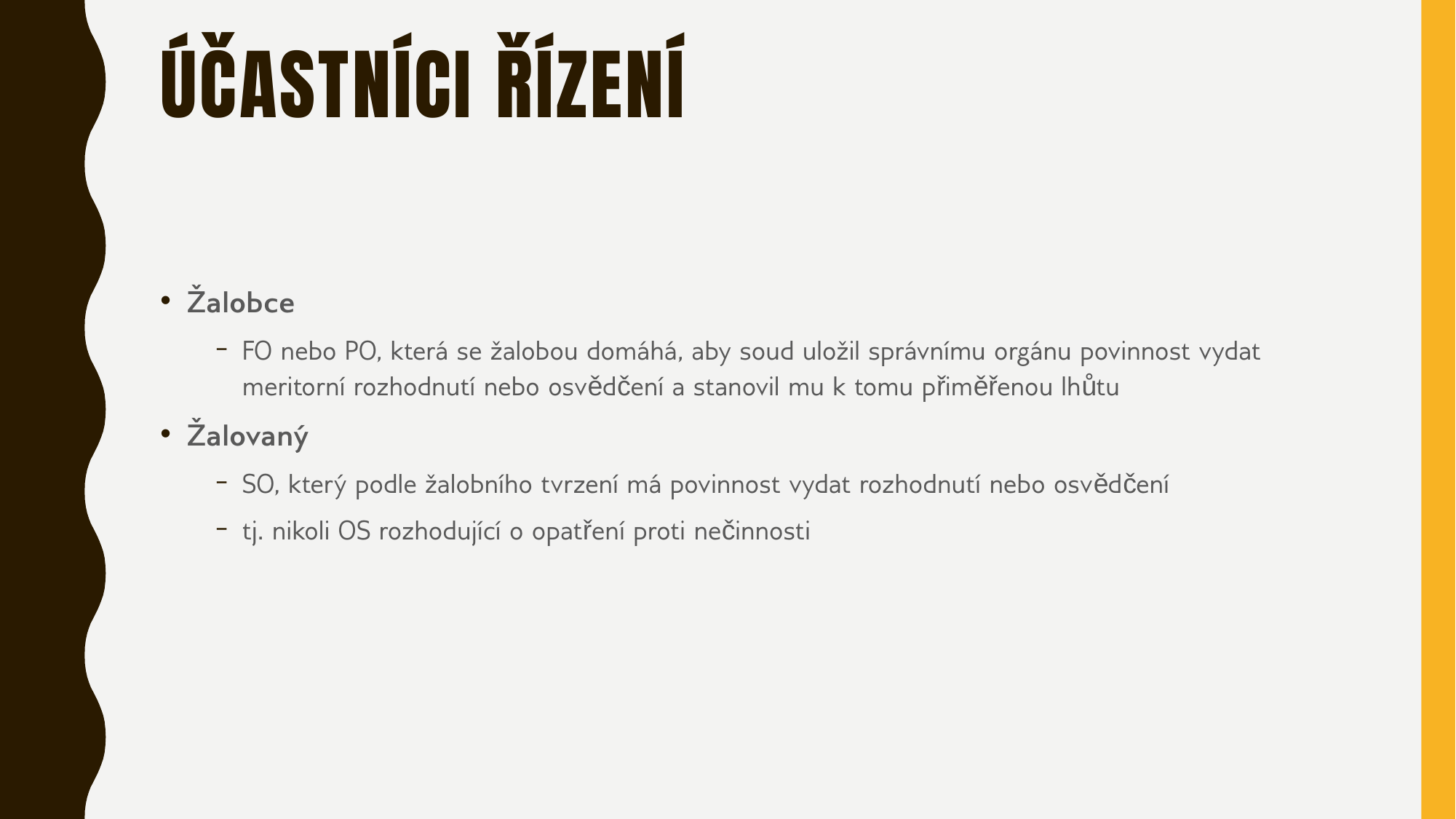

# Účastníci řízení
Žalobce
FO nebo PO, která se žalobou domáhá, aby soud uložil správnímu orgánu povinnost vydat meritorní rozhodnutí nebo osvědčení a stanovil mu k tomu přiměřenou lhůtu
Žalovaný
SO, který podle žalobního tvrzení má povinnost vydat rozhodnutí nebo osvědčení
tj. nikoli OS rozhodující o opatření proti nečinnosti